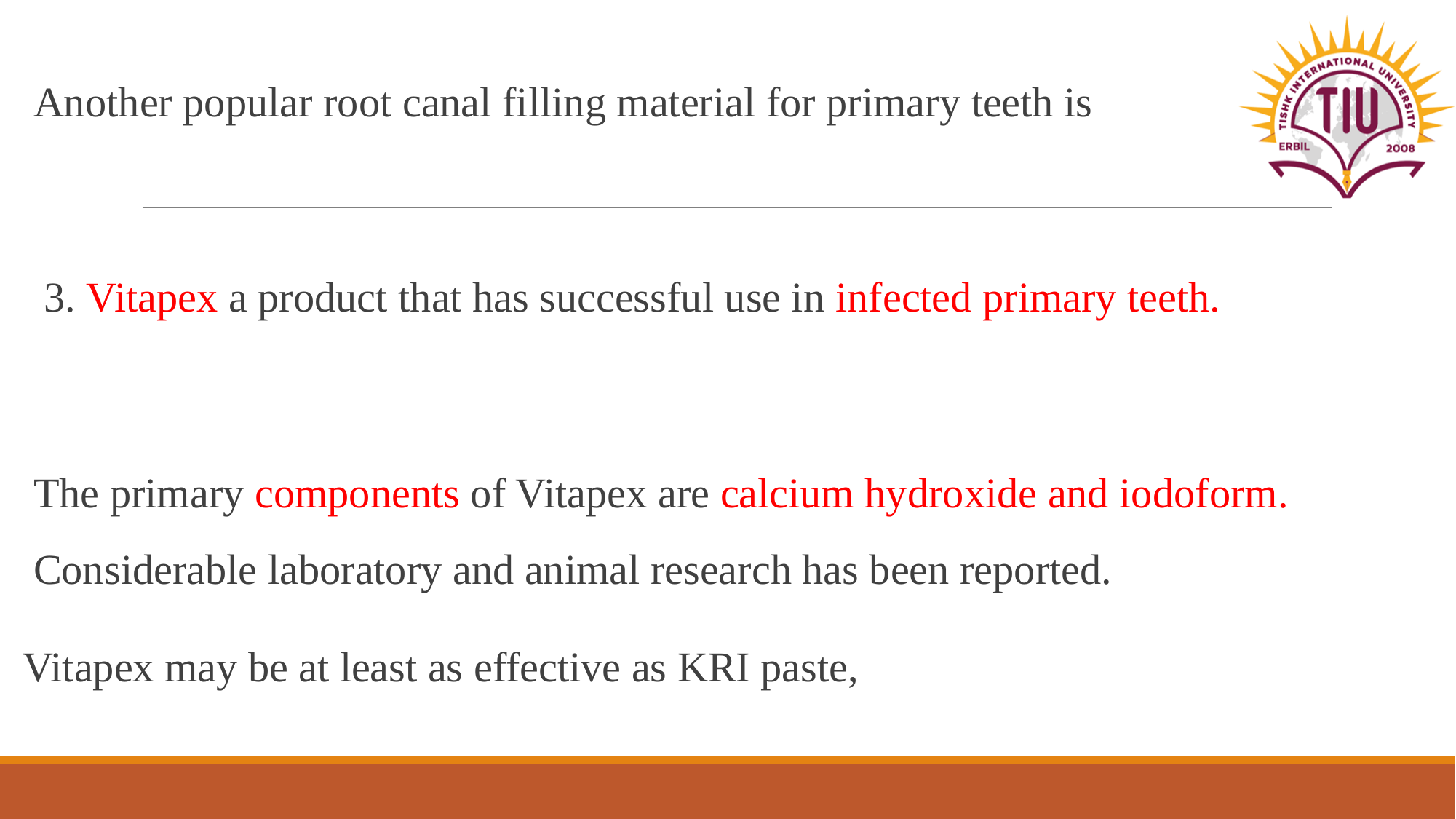

#
Another popular root canal filling material for primary teeth is

 3. Vitapex a product that has successful use in infected primary teeth.

The primary components of Vitapex are calcium hydroxide and iodoform. Considerable laboratory and animal research has been reported.
Vitapex may be at least as effective as KRI paste,